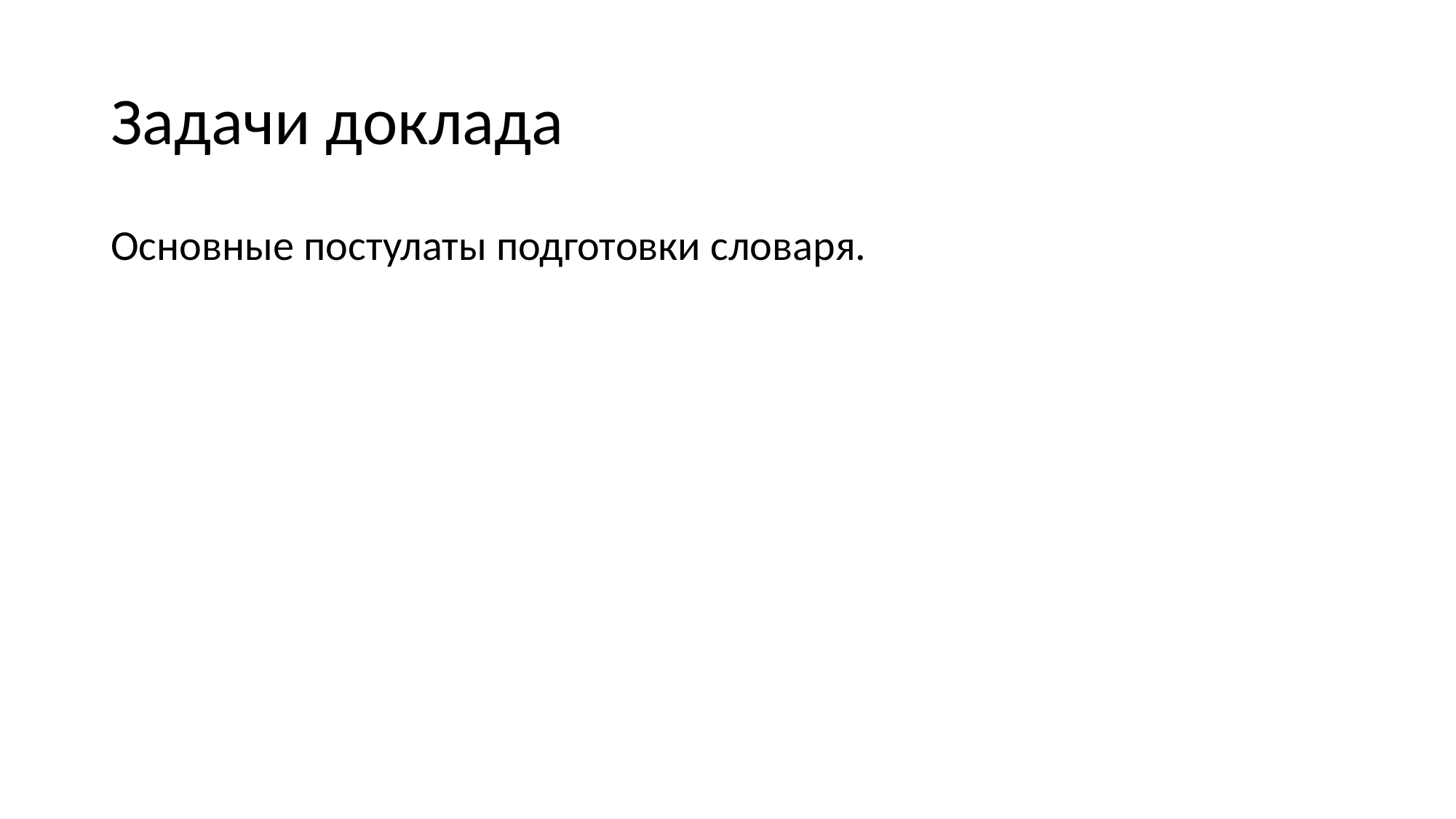

# Задачи доклада
Основные постулаты подготовки словаря.